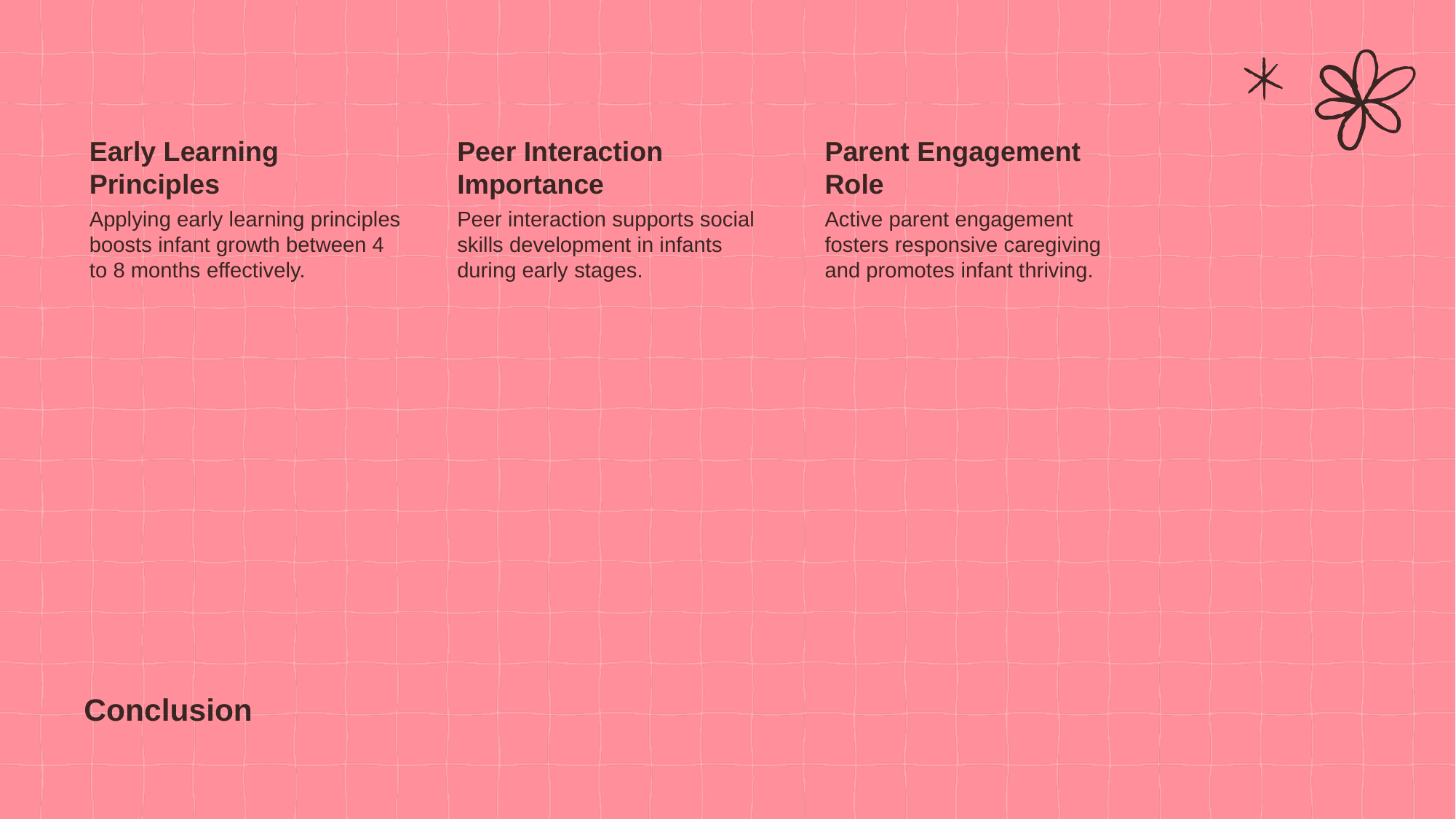

Early Learning Principles
Applying early learning principles boosts infant growth between 4 to 8 months effectively.
Peer Interaction Importance
Peer interaction supports social skills development in infants during early stages.
Parent Engagement Role
Active parent engagement fosters responsive caregiving and promotes infant thriving.
# Conclusion